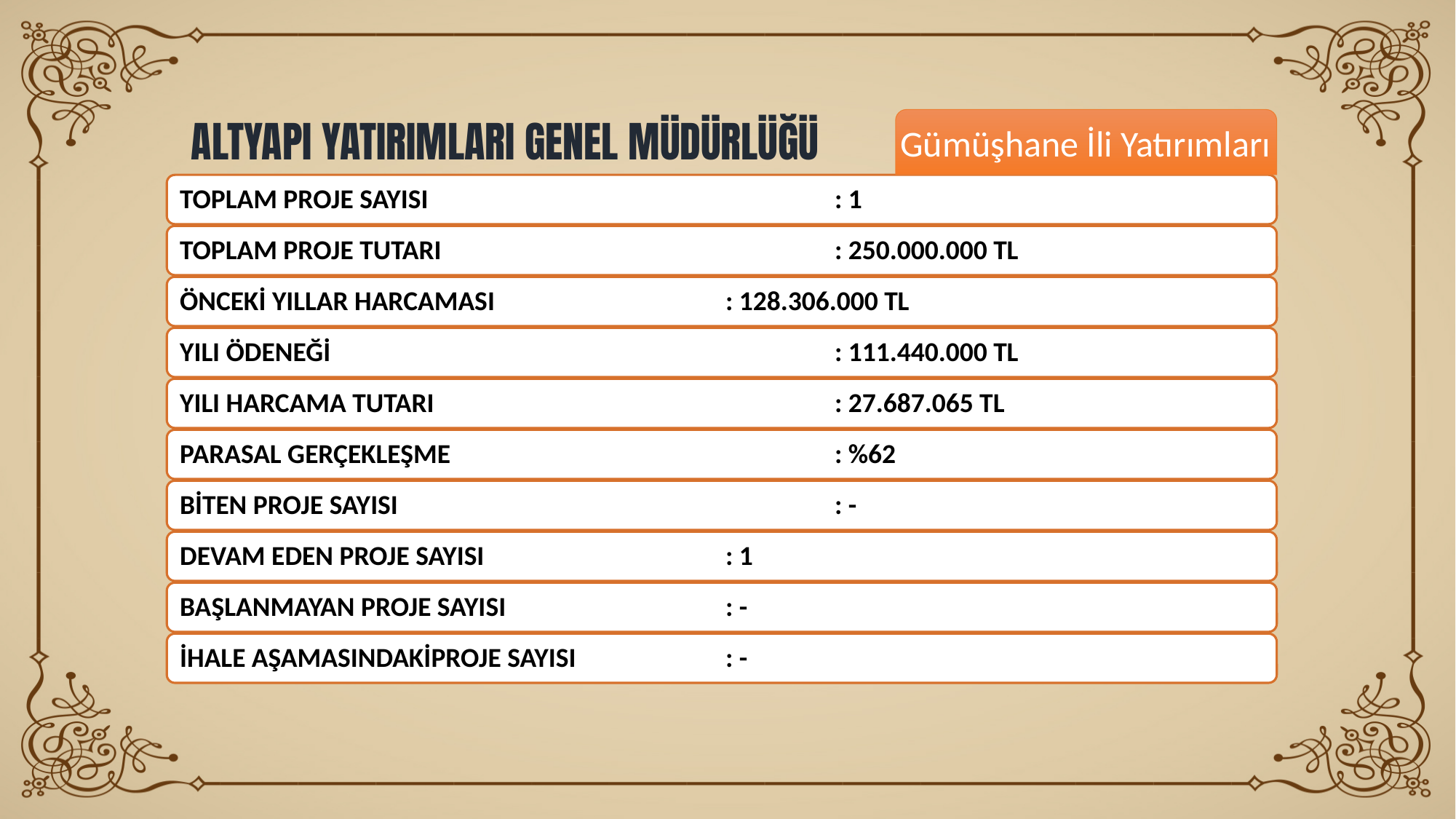

ALTYAPI YATIRIMLARI GENEL MÜDÜRLÜĞÜ
Gümüşhane İli Yatırımları
TOPLAM PROJE SAYISI				: 1
TOPLAM PROJE TUTARI				: 250.000.000 TL
ÖNCEKİ YILLAR HARCAMASI			: 128.306.000 TL
YILI ÖDENEĞİ					: 111.440.000 TL
YILI HARCAMA TUTARI				: 27.687.065 TL
PARASAL GERÇEKLEŞME				: %62
BİTEN PROJE SAYISI				: -
DEVAM EDEN PROJE SAYISI			: 1
BAŞLANMAYAN PROJE SAYISI			: -
İHALE AŞAMASINDAKİPROJE SAYISI		: -